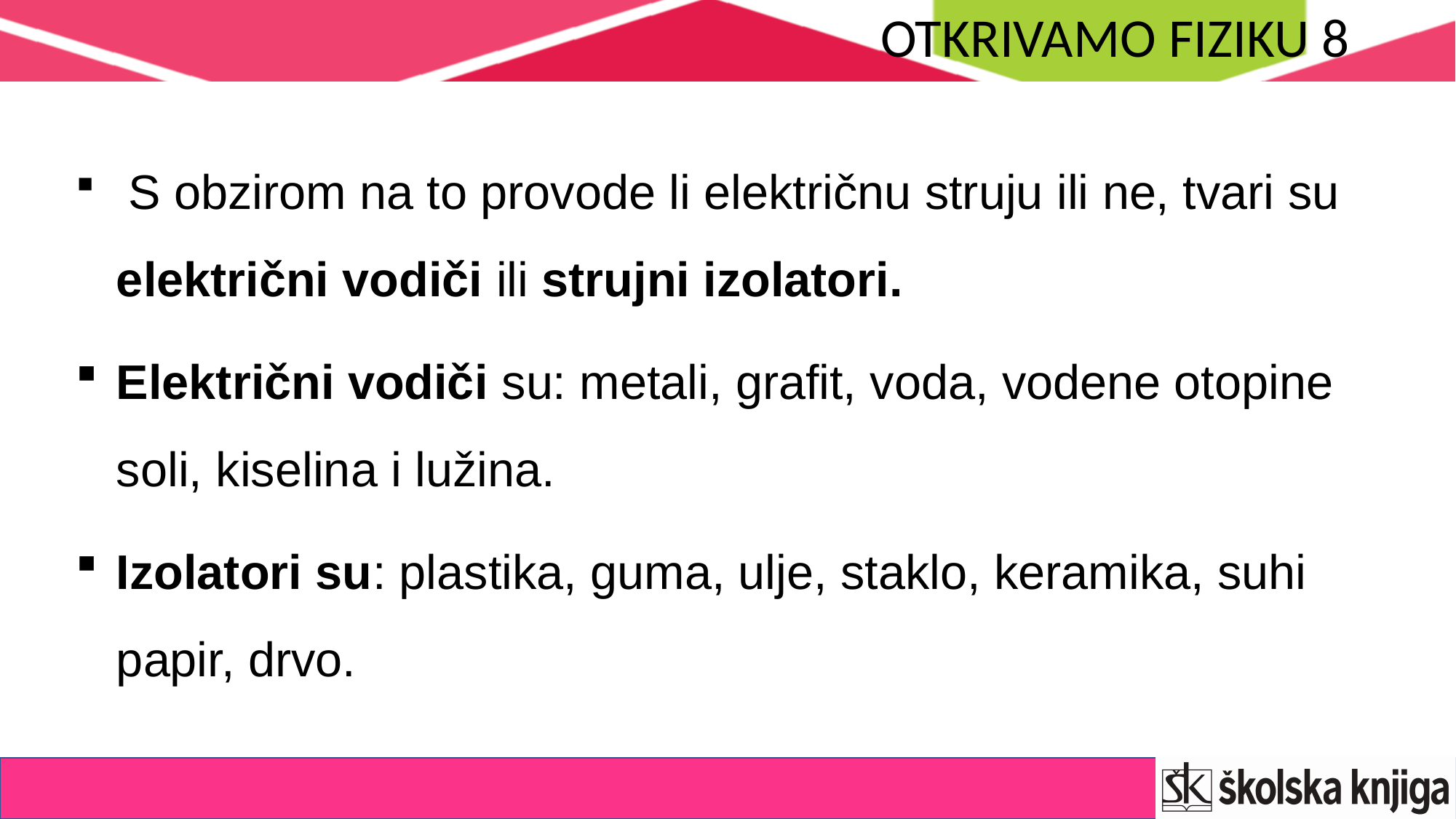

S obzirom na to provode li električnu struju ili ne, tvari su električni vodiči ili strujni izolatori.
Električni vodiči su: metali, grafit, voda, vodene otopine soli, kiselina i lužina.
Izolatori su: plastika, guma, ulje, staklo, keramika, suhi papir, drvo.